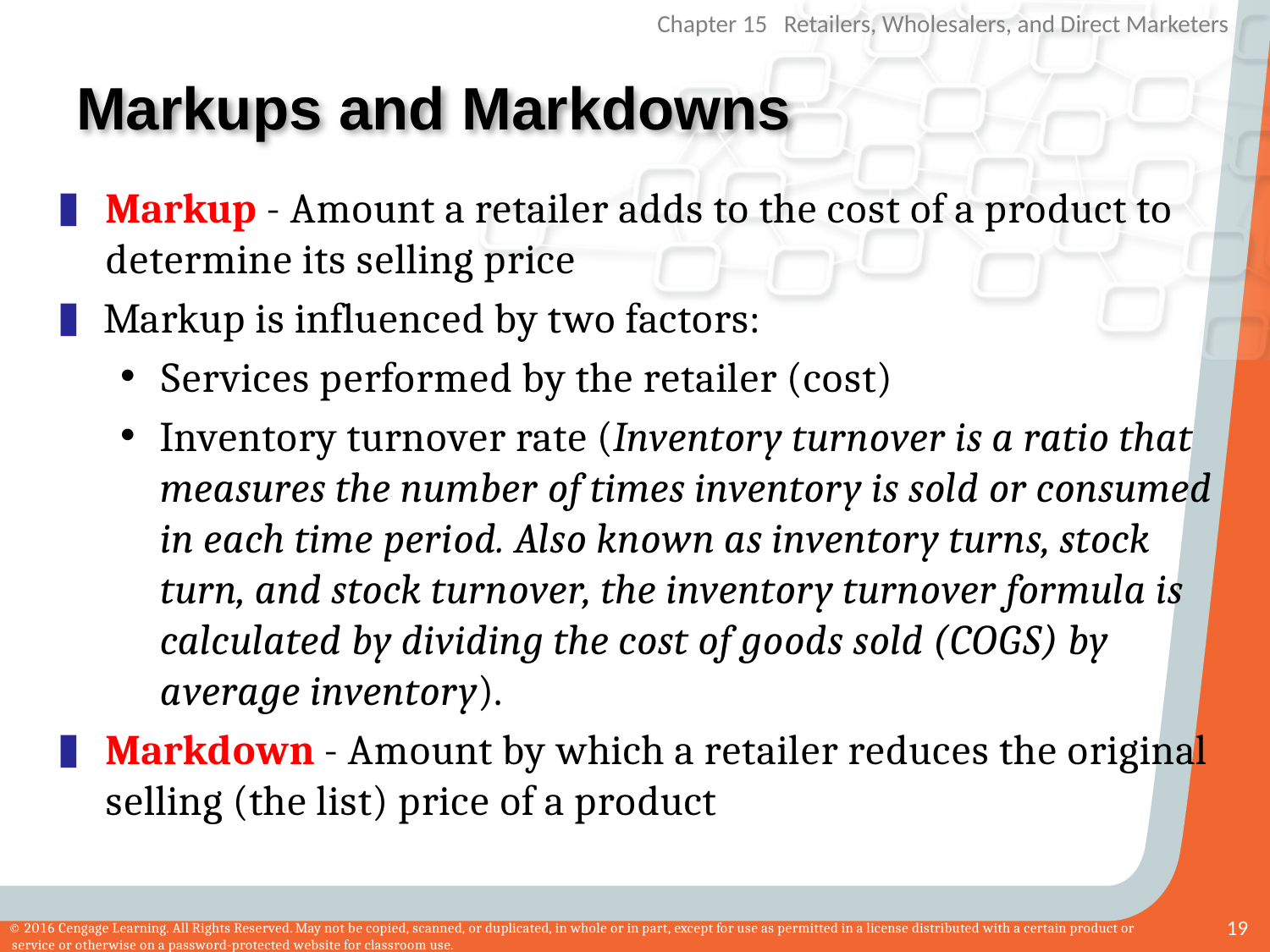

# Markups and Markdowns
Markup - Amount a retailer adds to the cost of a product to determine its selling price
Markup is influenced by two factors:
Services performed by the retailer (cost)
Inventory turnover rate (Inventory turnover is a ratio that measures the number of times inventory is sold or consumed in each time period. Also known as inventory turns, stock turn, and stock turnover, the inventory turnover formula is calculated by dividing the cost of goods sold (COGS) by average inventory).
Markdown - Amount by which a retailer reduces the original selling (the list) price of a product

19